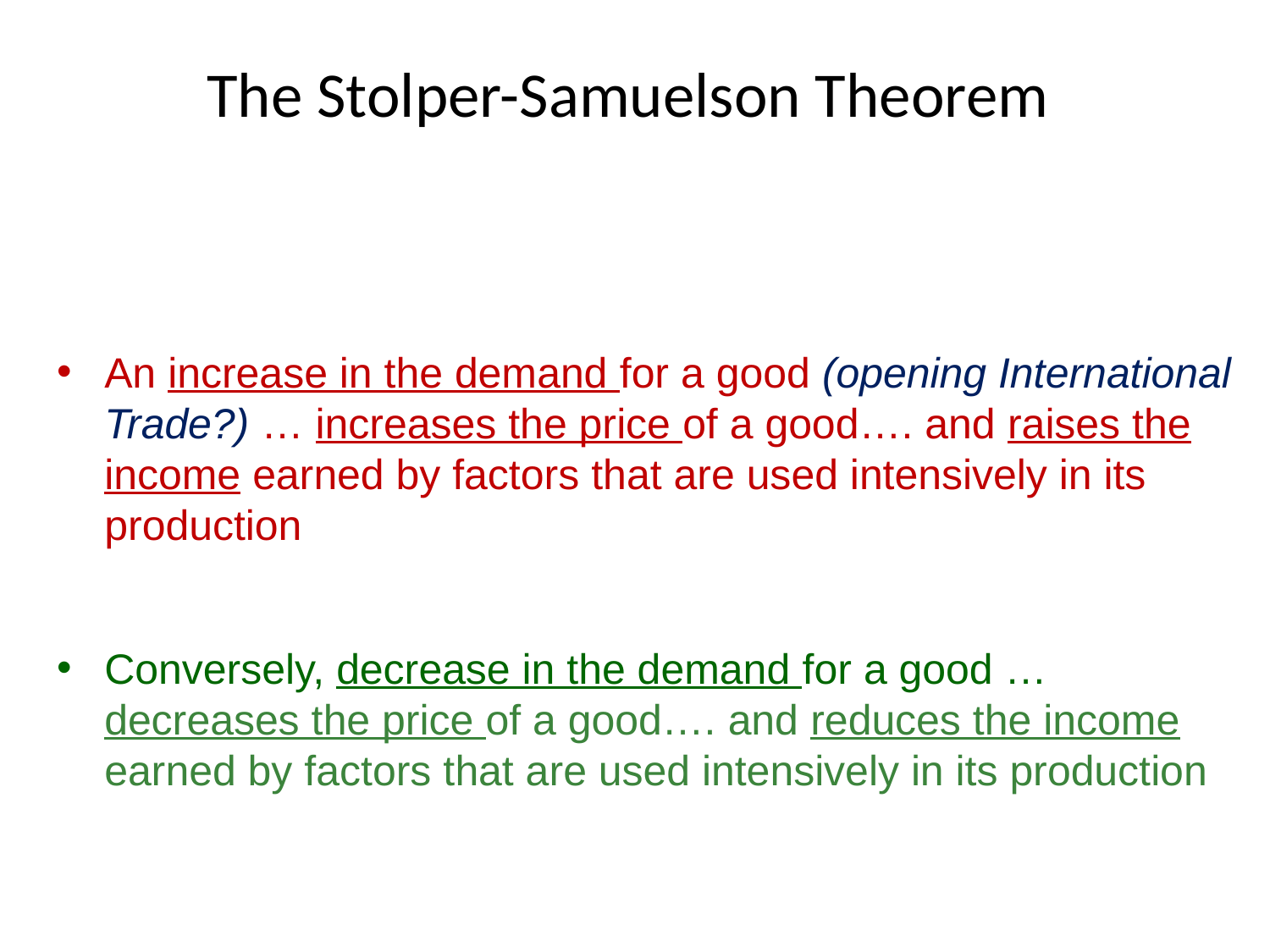

# The Stolper-Samuelson Theorem

An increase in the demand for a good (opening International Trade?) … increases the price of a good…. and raises the income earned by factors that are used intensively in its production

Conversely, decrease in the demand for a good … decreases the price of a good…. and reduces the income earned by factors that are used intensively in its production